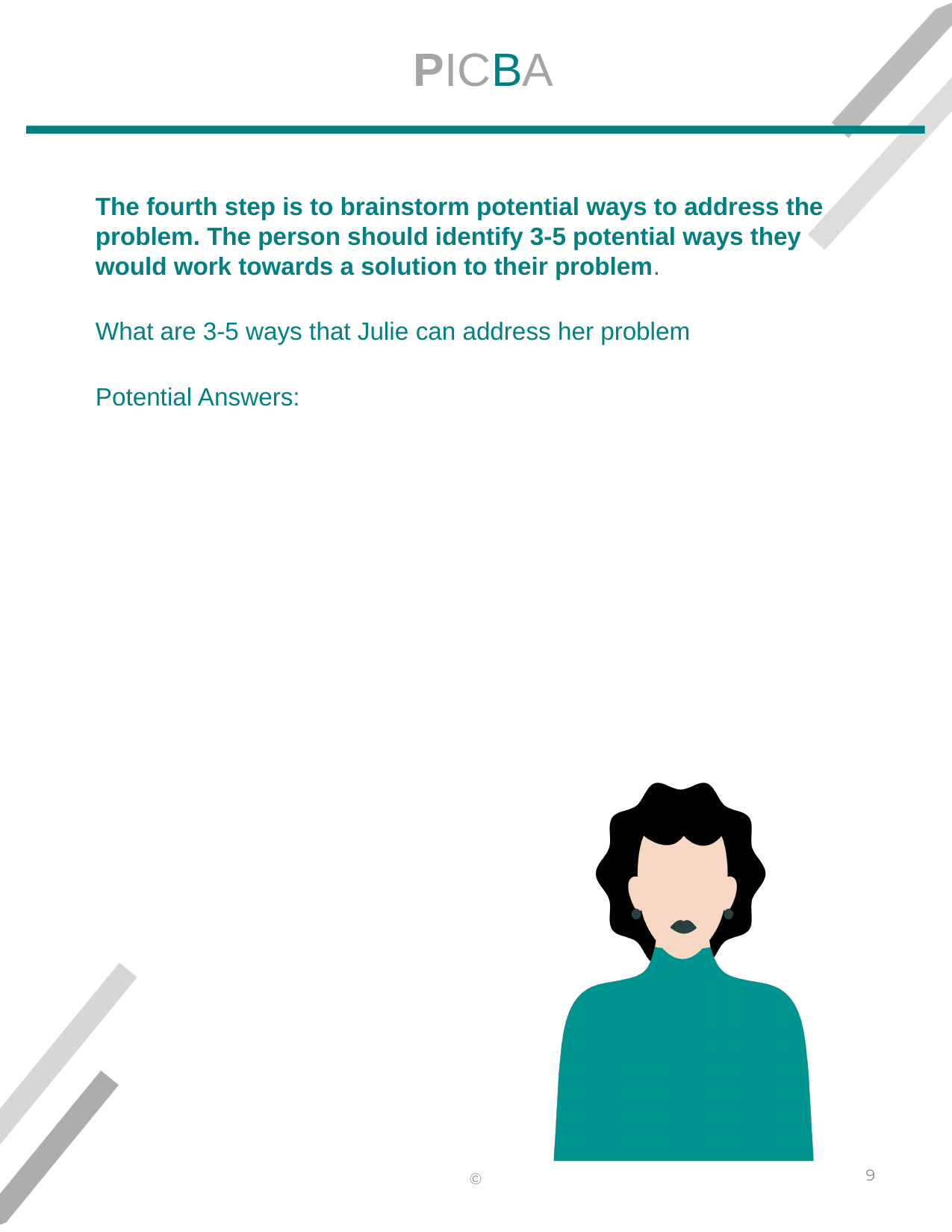

# PICBA
The fourth step is to brainstorm potential ways to address the problem. The person should identify 3-5 potential ways they would work towards a solution to their problem.

What are 3-5 ways that Julie can address her problem
​
Potential Answers:​

9
©